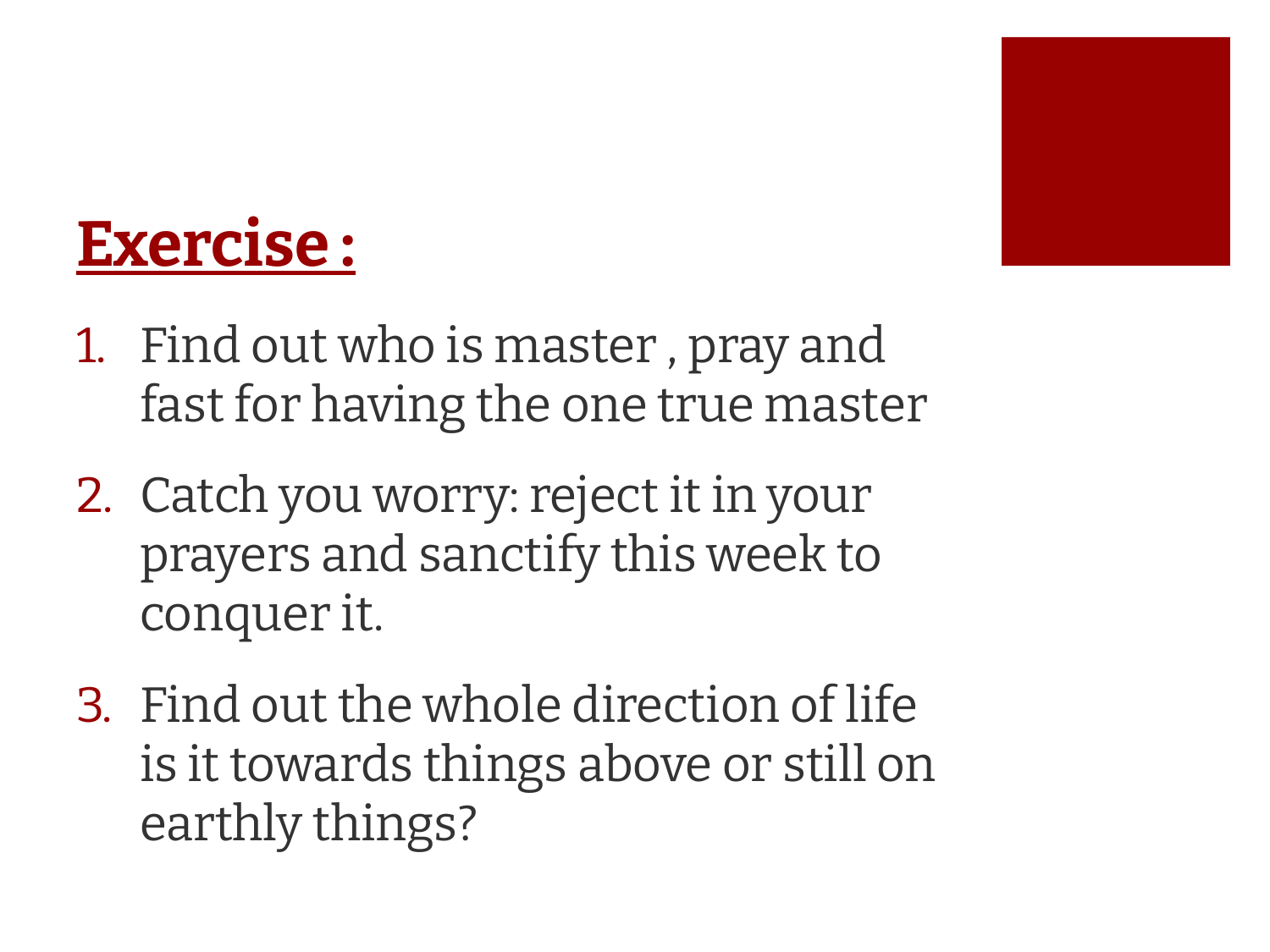

# Exercise :
Find out who is master , pray and fast for having the one true master
Catch you worry: reject it in your prayers and sanctify this week to conquer it.
Find out the whole direction of life is it towards things above or still on earthly things?